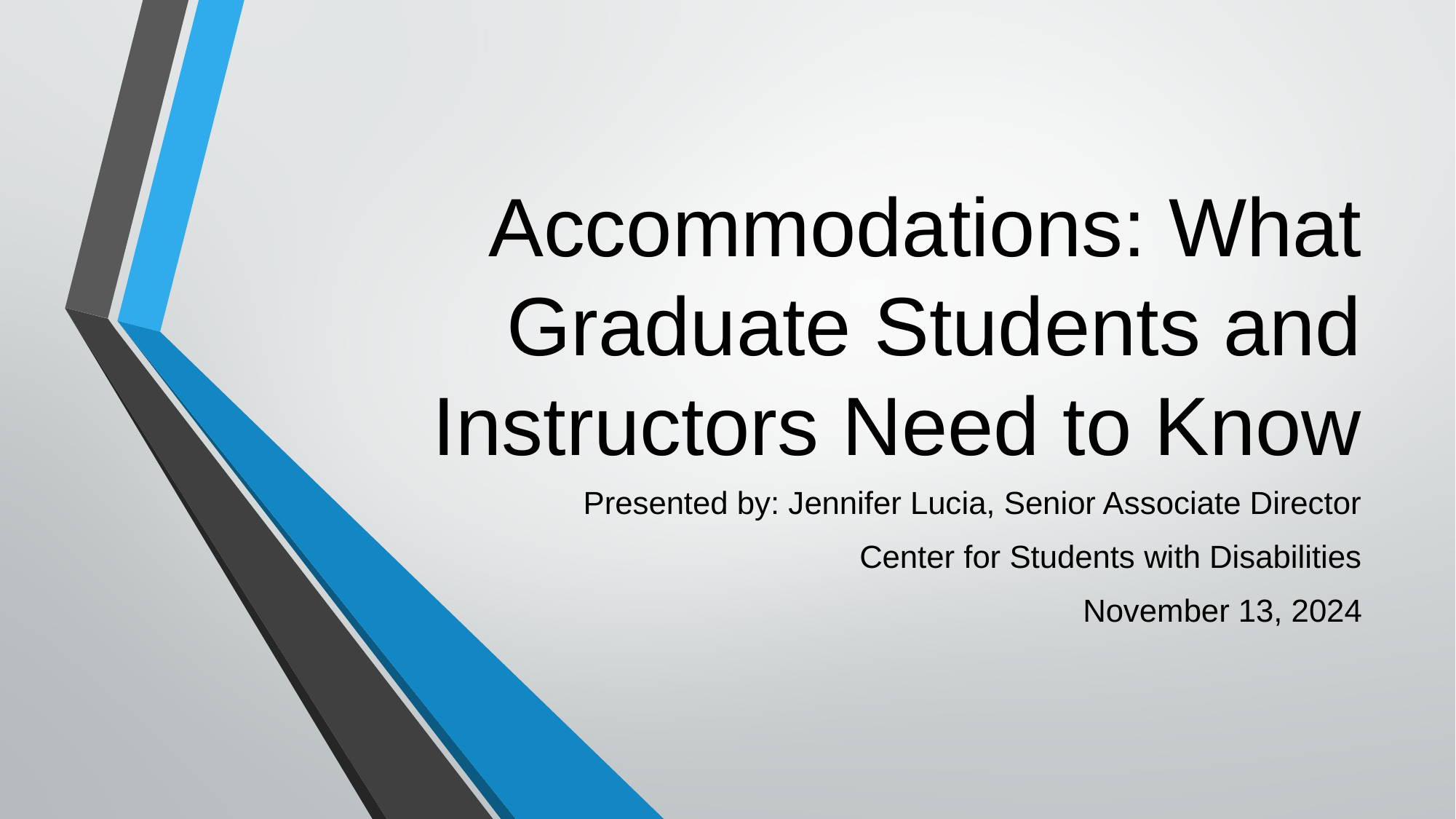

# Accommodations: What Graduate Students and Instructors Need to Know
Presented by: Jennifer Lucia, Senior Associate Director
Center for Students with Disabilities
November 13, 2024